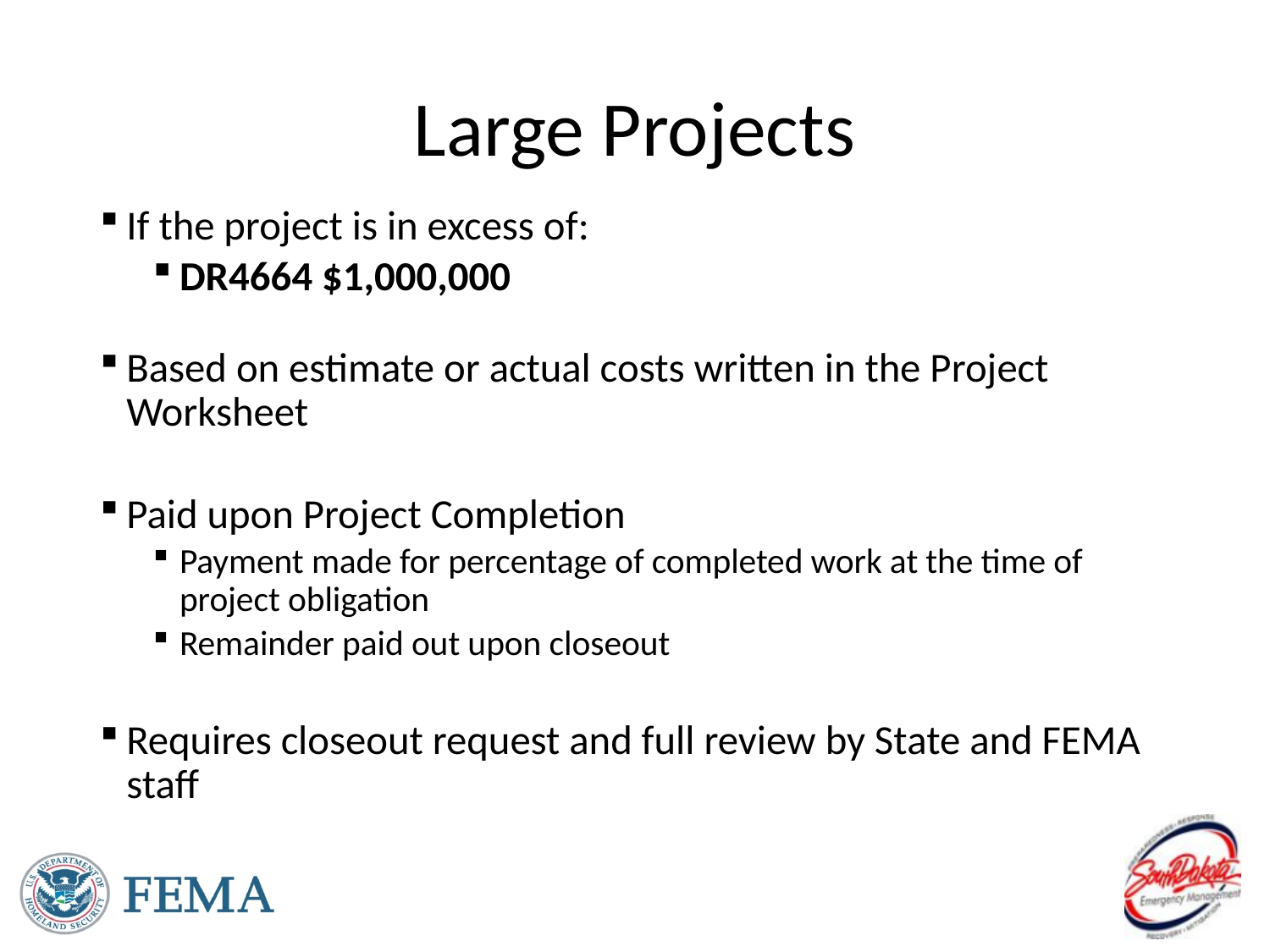

# Large Projects
If the project is in excess of:
DR4664 $1,000,000

Based on estimate or actual costs written in the Project Worksheet

Paid upon Project Completion
Payment made for percentage of completed work at the time of project obligation
Remainder paid out upon closeout

Requires closeout request and full review by State and FEMA staff